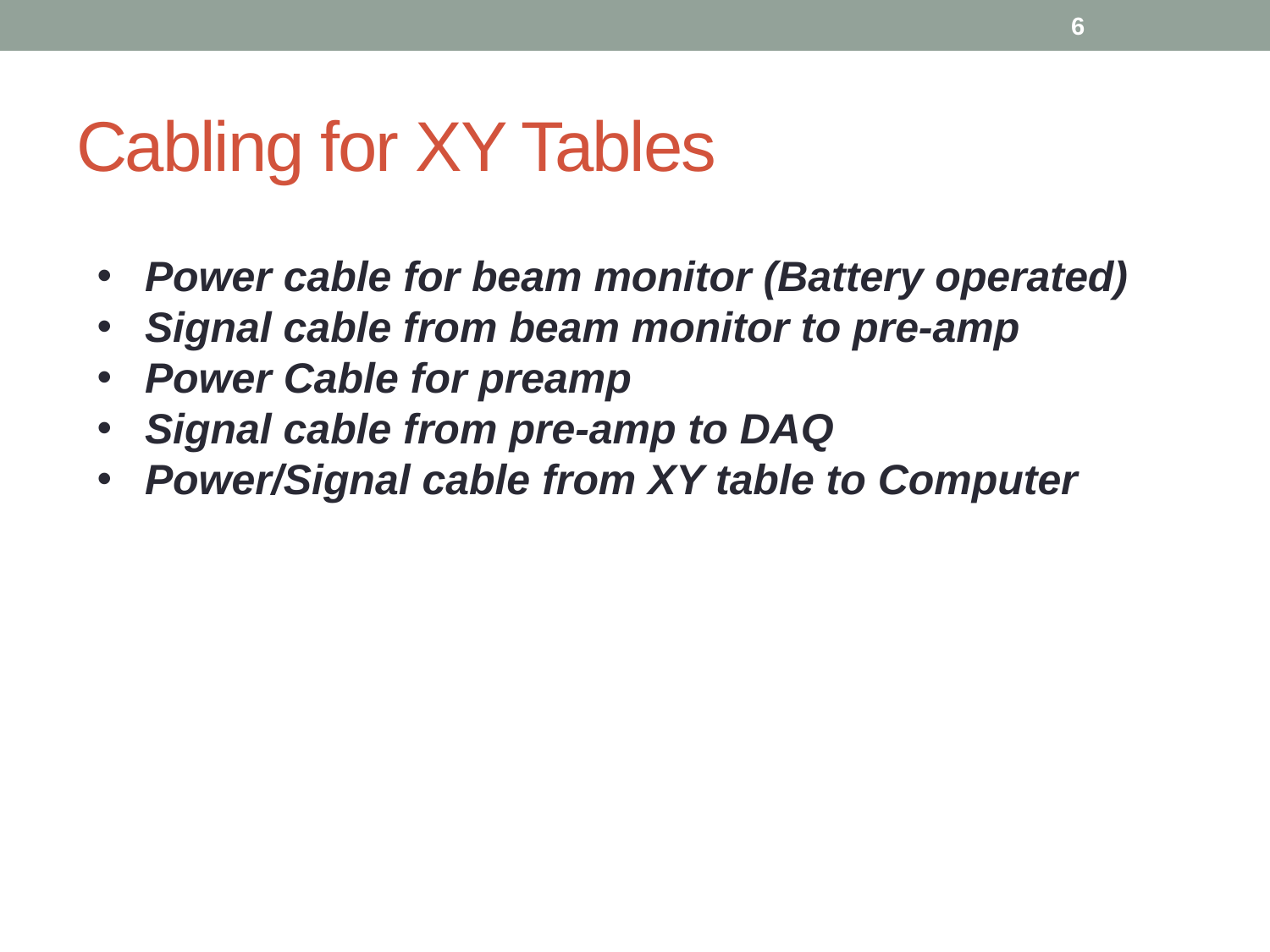

6
# Cabling for XY Tables
Power cable for beam monitor (Battery operated)
Signal cable from beam monitor to pre-amp
Power Cable for preamp
Signal cable from pre-amp to DAQ
Power/Signal cable from XY table to Computer